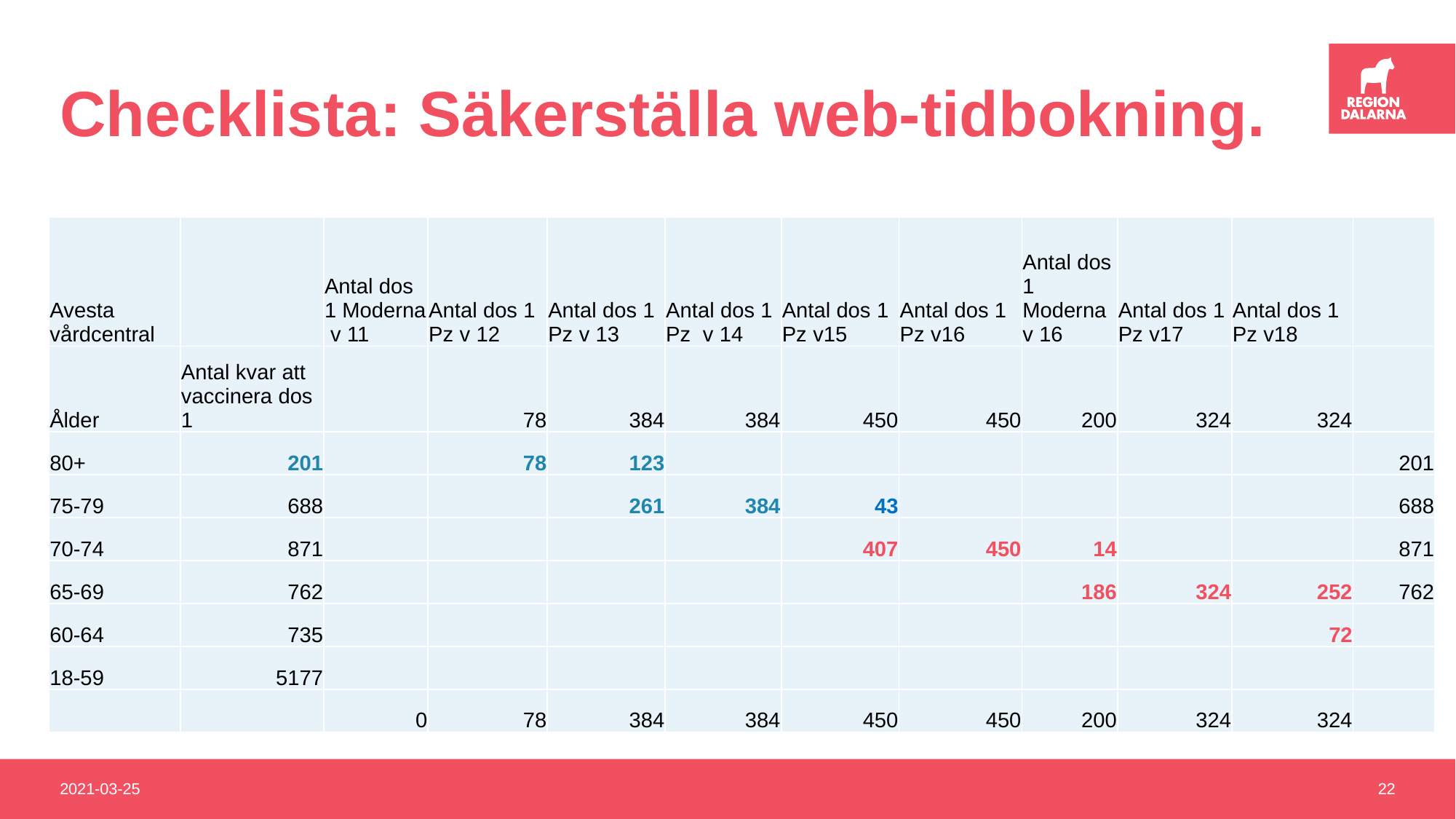

# Checklista: Säkerställa web-tidbokning.
| Avesta vårdcentral |  | Antal dos 1 Moderna v 11 | Antal dos 1 Pz v 12 | Antal dos 1 Pz v 13 | Antal dos 1 Pz v 14 | Antal dos 1 Pz v15 | Antal dos 1 Pz v16 | Antal dos 1 Moderna v 16 | Antal dos 1 Pz v17 | Antal dos 1 Pz v18 |  |
| --- | --- | --- | --- | --- | --- | --- | --- | --- | --- | --- | --- |
| Ålder | Antal kvar att vaccinera dos 1 |  | 78 | 384 | 384 | 450 | 450 | 200 | 324 | 324 |  |
| 80+ | 201 |  | 78 | 123 |  |  |  |  |  |  | 201 |
| 75-79 | 688 |  |  | 261 | 384 | 43 |  |  |  |  | 688 |
| 70-74 | 871 |  |  |  |  | 407 | 450 | 14 |  |  | 871 |
| 65-69 | 762 |  |  |  |  |  |  | 186 | 324 | 252 | 762 |
| 60-64 | 735 |  |  |  |  |  |  |  |  | 72 |  |
| 18-59 | 5177 |  |  |  |  |  |  |  |  |  |  |
|  |  | 0 | 78 | 384 | 384 | 450 | 450 | 200 | 324 | 324 |  |
2021-03-25

22